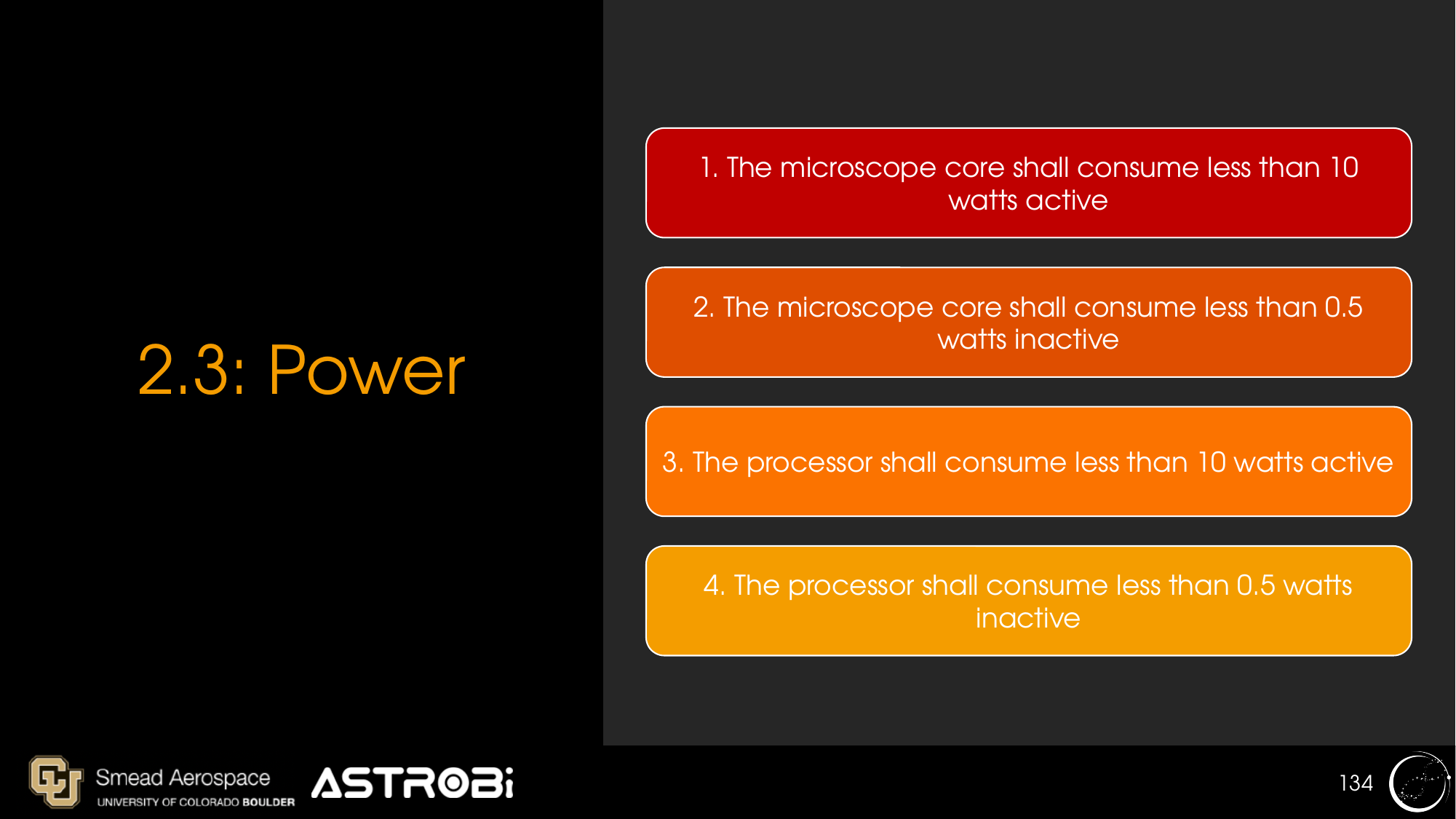

2.3: Power
1. The microscope core shall consume less than 10 watts active
2. The microscope core shall consume less than 0.5 watts inactive
3. The processor shall consume less than 10 watts active
4. The processor shall consume less than 0.5 watts inactive
134